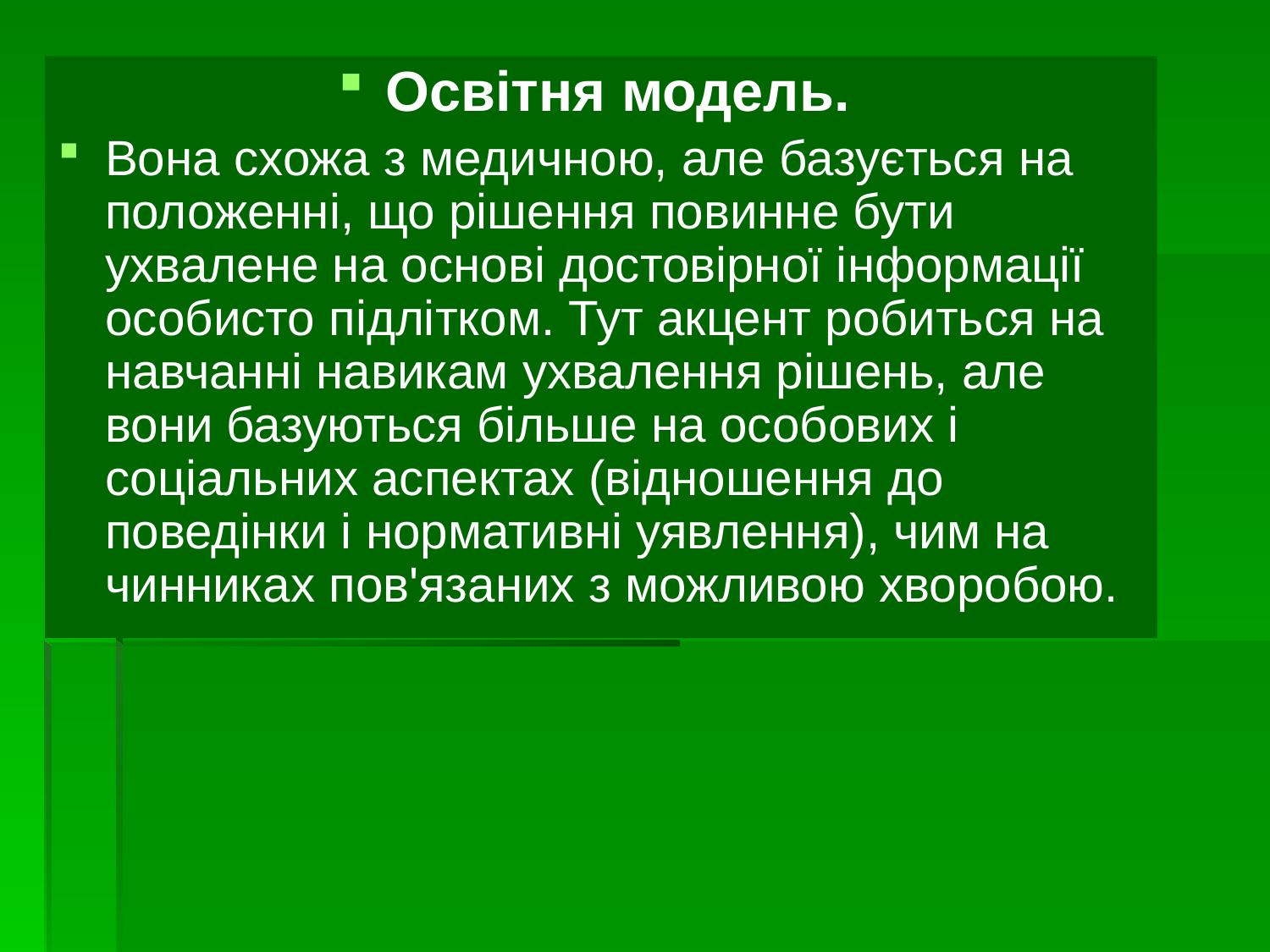

Освітня модель.
Вона схожа з медичною, але базується на положенні, що рішення повинне бути ухвалене на основі достовірної інформації особисто підлітком. Тут акцент робиться на навчанні навикам ухвалення рішень, але вони базуються більше на особових і соціальних аспектах (відношення до поведінки і нормативні уявлення), чим на чинниках пов'язаних з можливою хворобою.